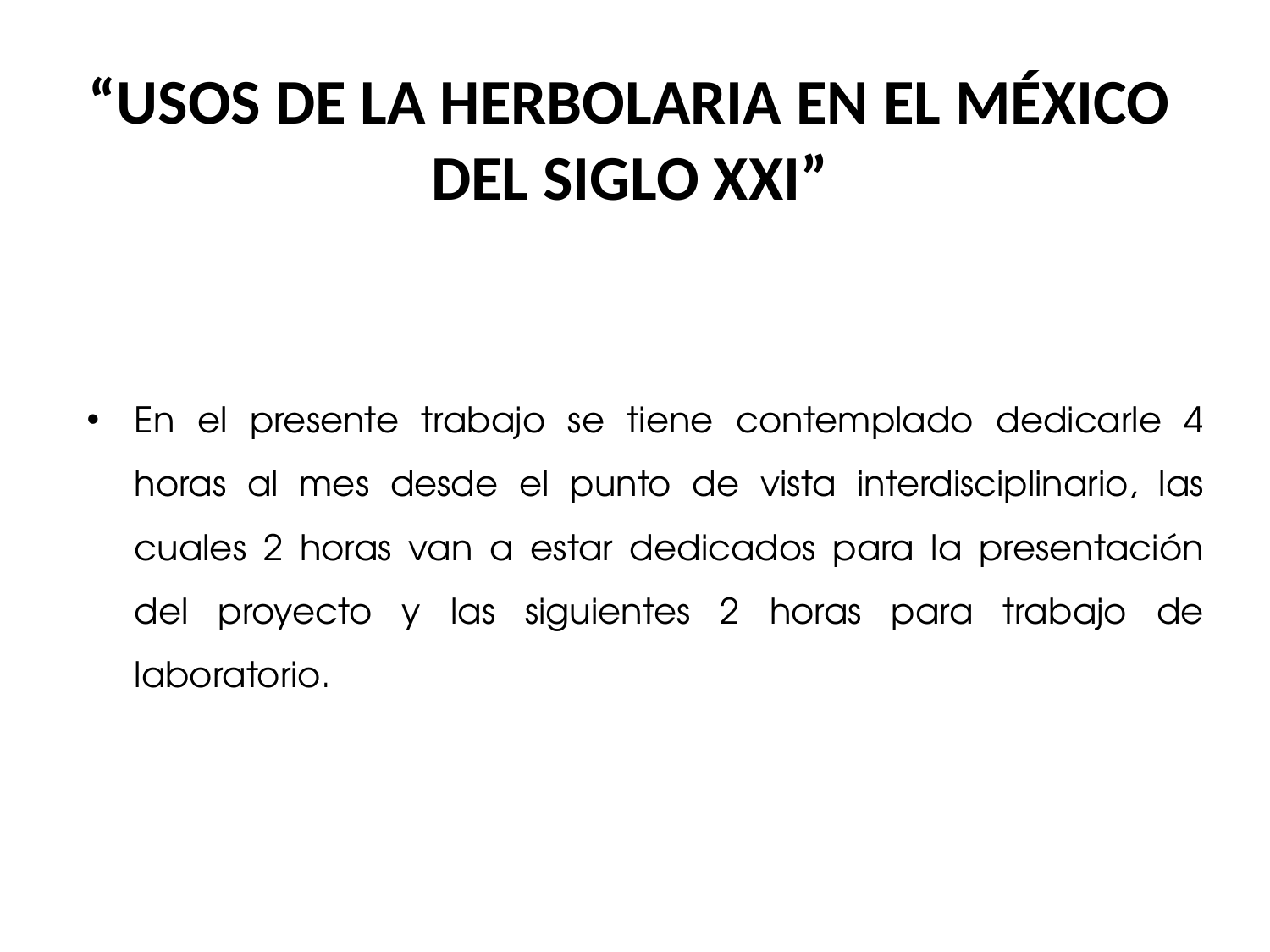

# “USOS DE LA HERBOLARIA EN EL MÉXICO DEL SIGLO XXI”
En el presente trabajo se tiene contemplado dedicarle 4 horas al mes desde el punto de vista interdisciplinario, las cuales 2 horas van a estar dedicados para la presentación del proyecto y las siguientes 2 horas para trabajo de laboratorio.